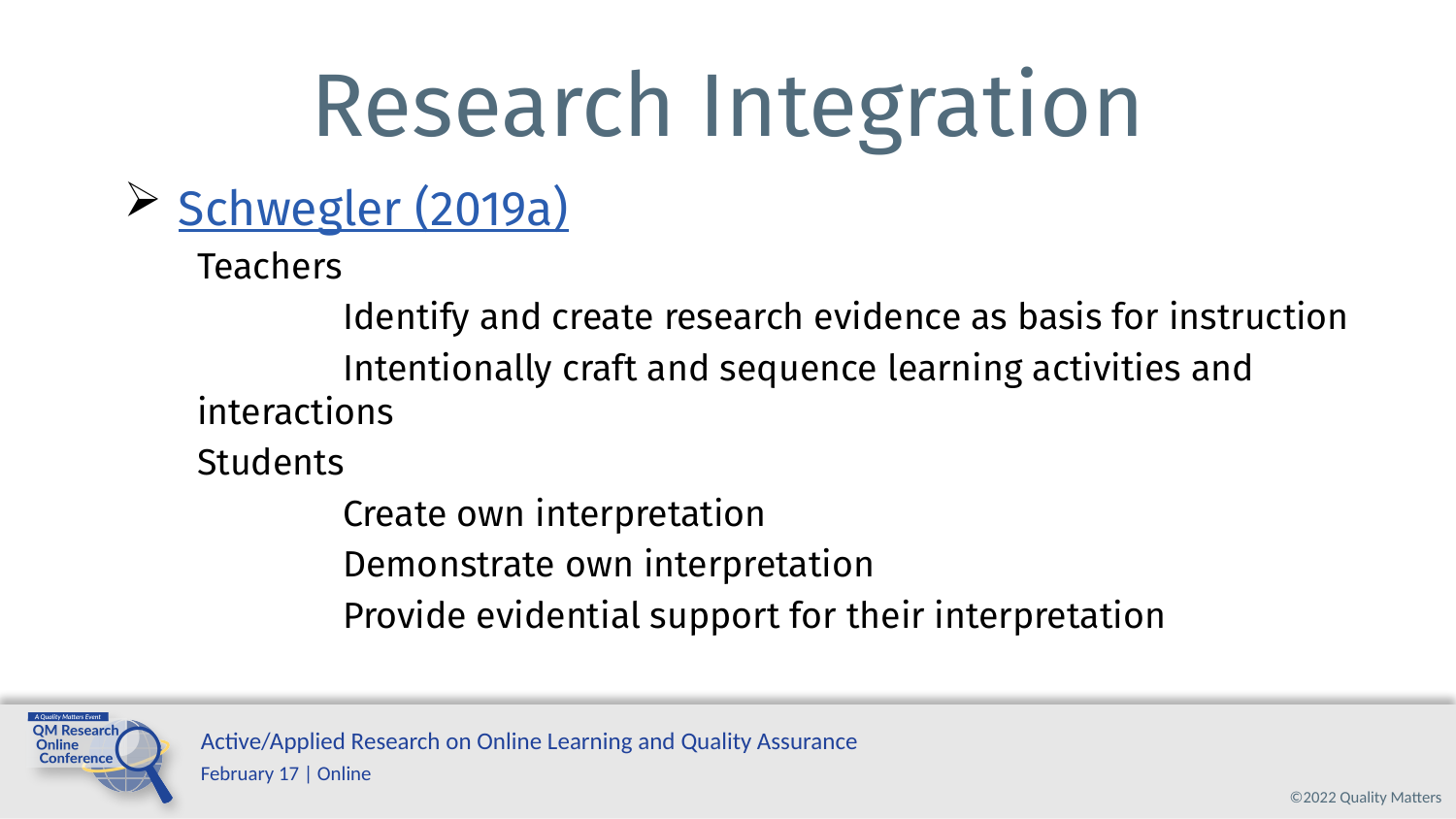

# Research Integration
Schwegler (2019a)
Teachers
	Identify and create research evidence as basis for instruction
	Intentionally craft and sequence learning activities and interactions
Students
	Create own interpretation
	Demonstrate own interpretation
	Provide evidential support for their interpretation